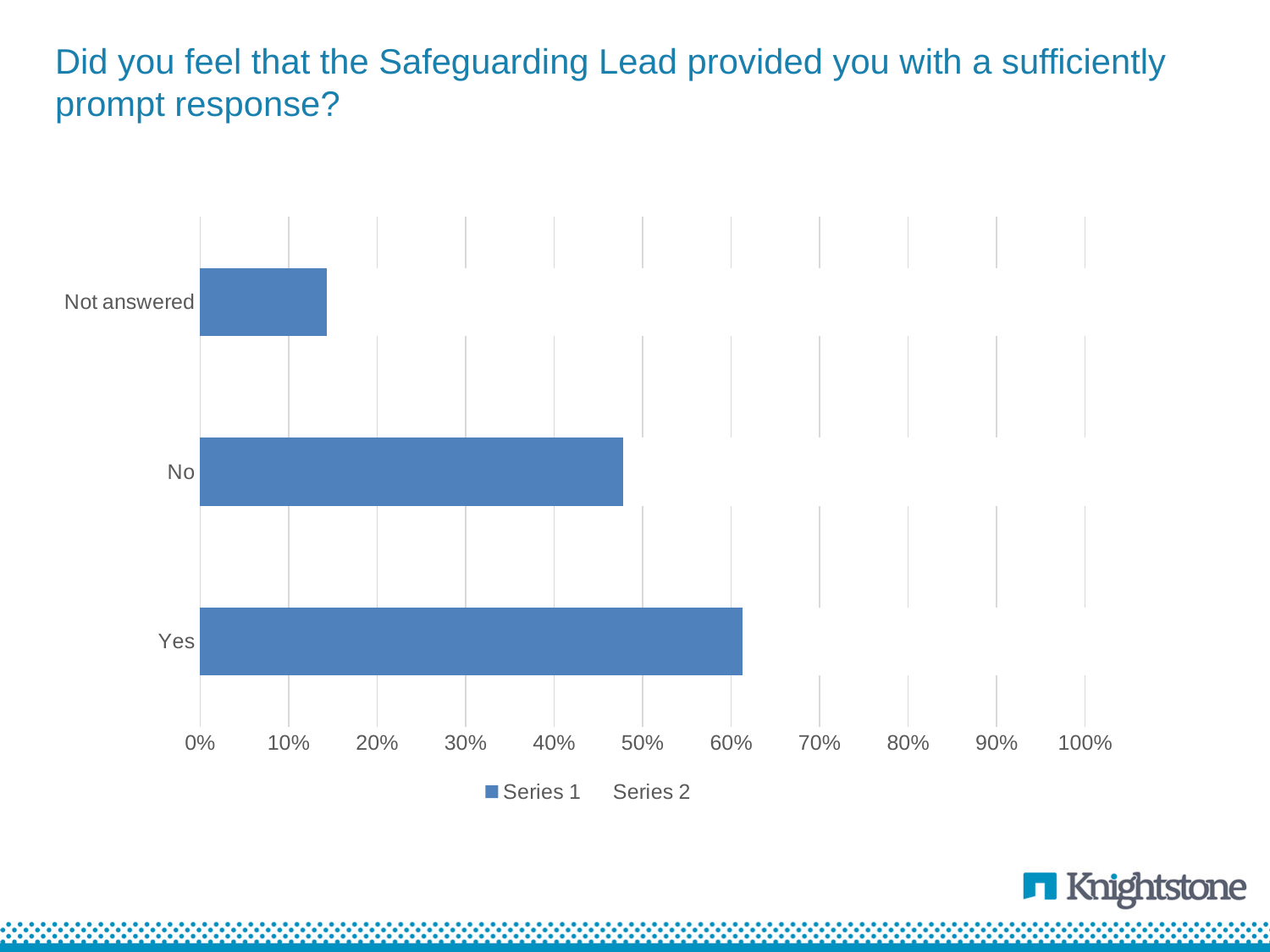

# Did you feel that the Safeguarding Lead provided you with a sufficiently prompt response?

### Chart

| Category | Series 1 | Series 2 |
|---|---|---|
| Yes | 38.0 | 24.0 |
| No | 22.0 | 24.0 |
| Not answered | 4.0 | 24.0 |